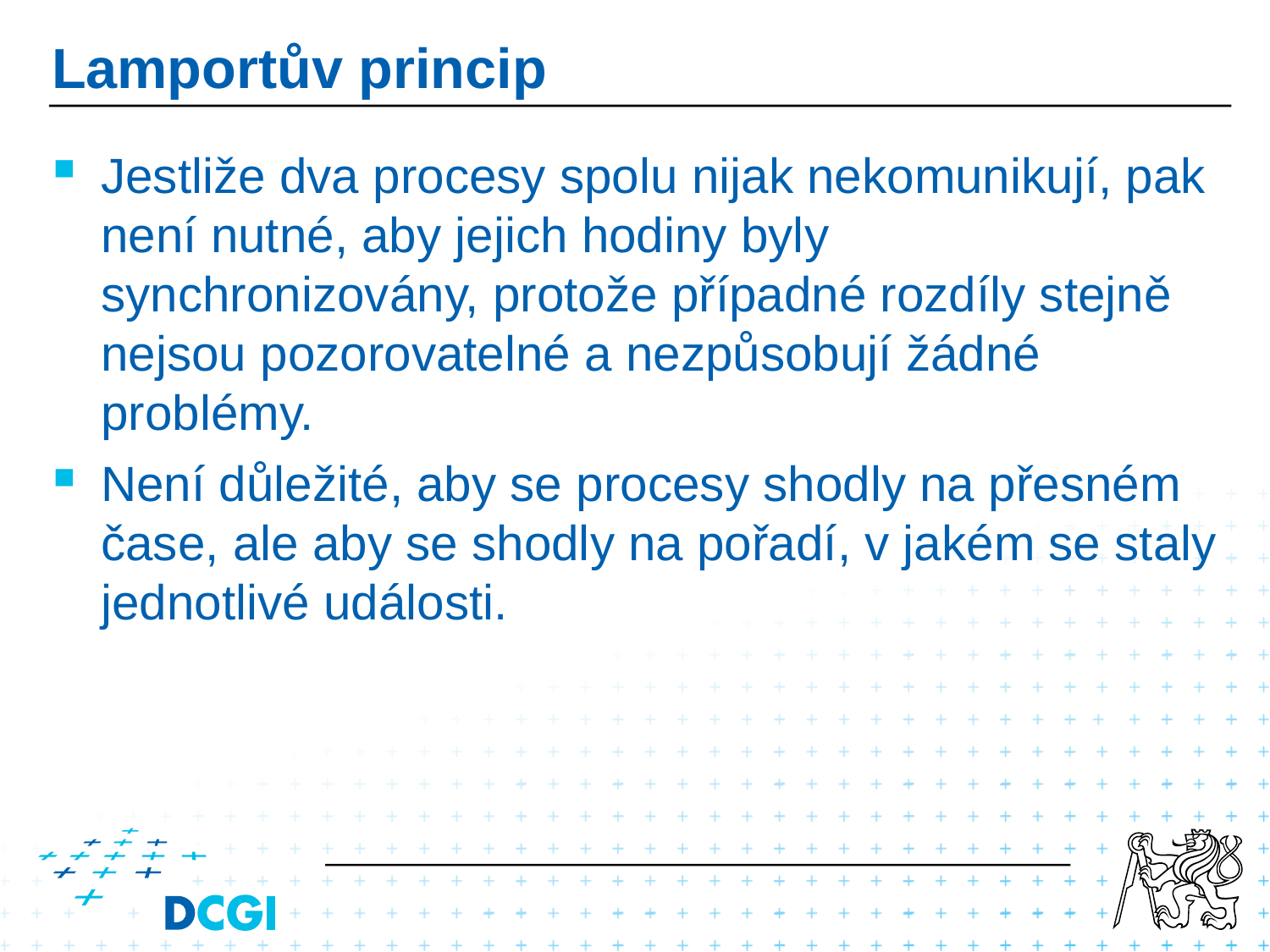

# Lamportův princip
Jestliže dva procesy spolu nijak nekomunikují, pak není nutné, aby jejich hodiny byly synchronizovány, protože případné rozdíly stejně nejsou pozorovatelné a nezpůsobují žádné problémy.
Není důležité, aby se procesy shodly na přesném čase, ale aby se shodly na pořadí, v jakém se staly jednotlivé události.